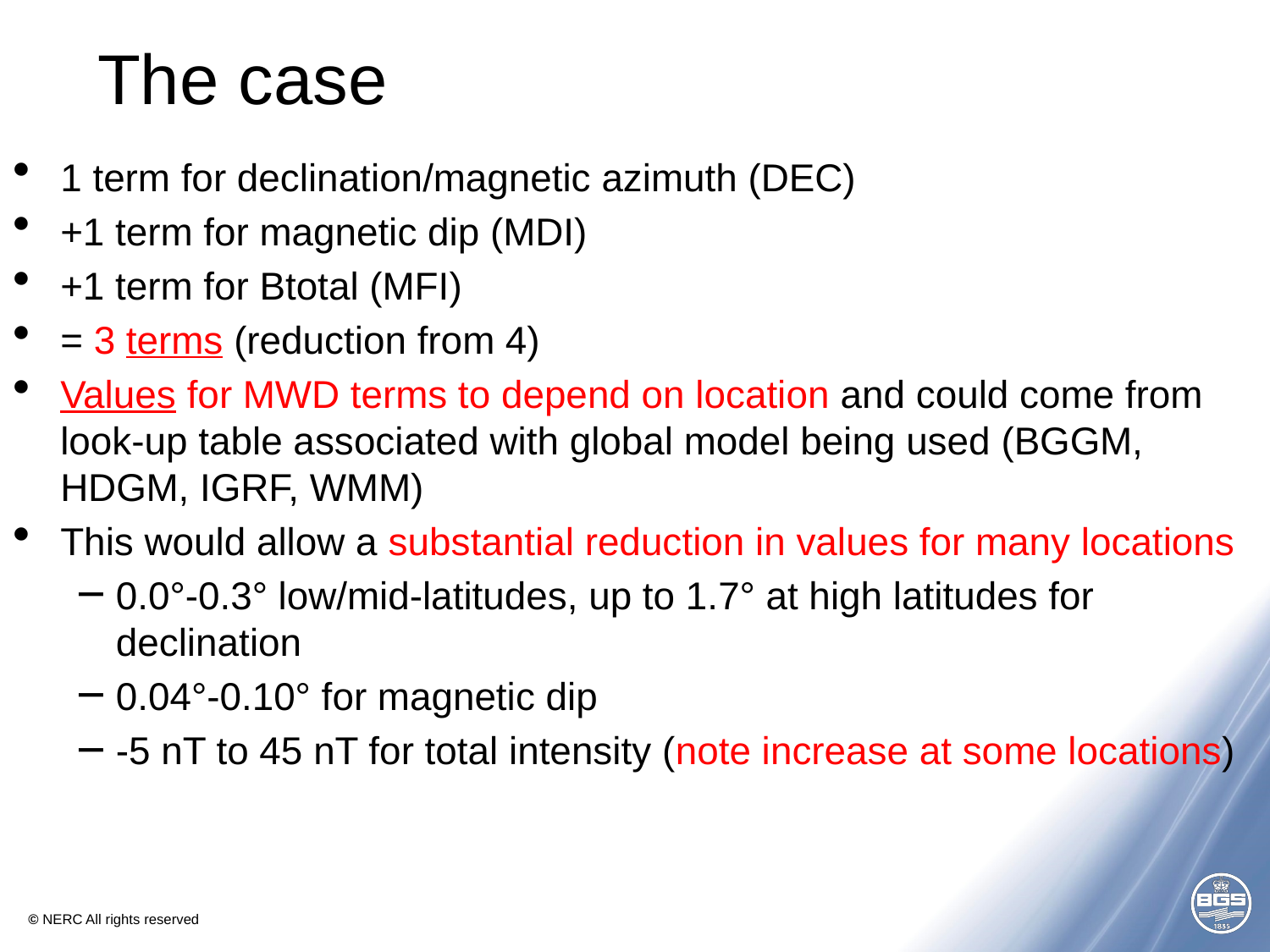

# The case
1 term for declination/magnetic azimuth (DEC)
+1 term for magnetic dip (MDI)
+1 term for Btotal (MFI)
= 3 terms (reduction from 4)
Values for MWD terms to depend on location and could come from look-up table associated with global model being used (BGGM, HDGM, IGRF, WMM)
This would allow a substantial reduction in values for many locations
0.0°-0.3° low/mid-latitudes, up to 1.7° at high latitudes for declination
0.04°-0.10° for magnetic dip
-5 nT to 45 nT for total intensity (note increase at some locations)